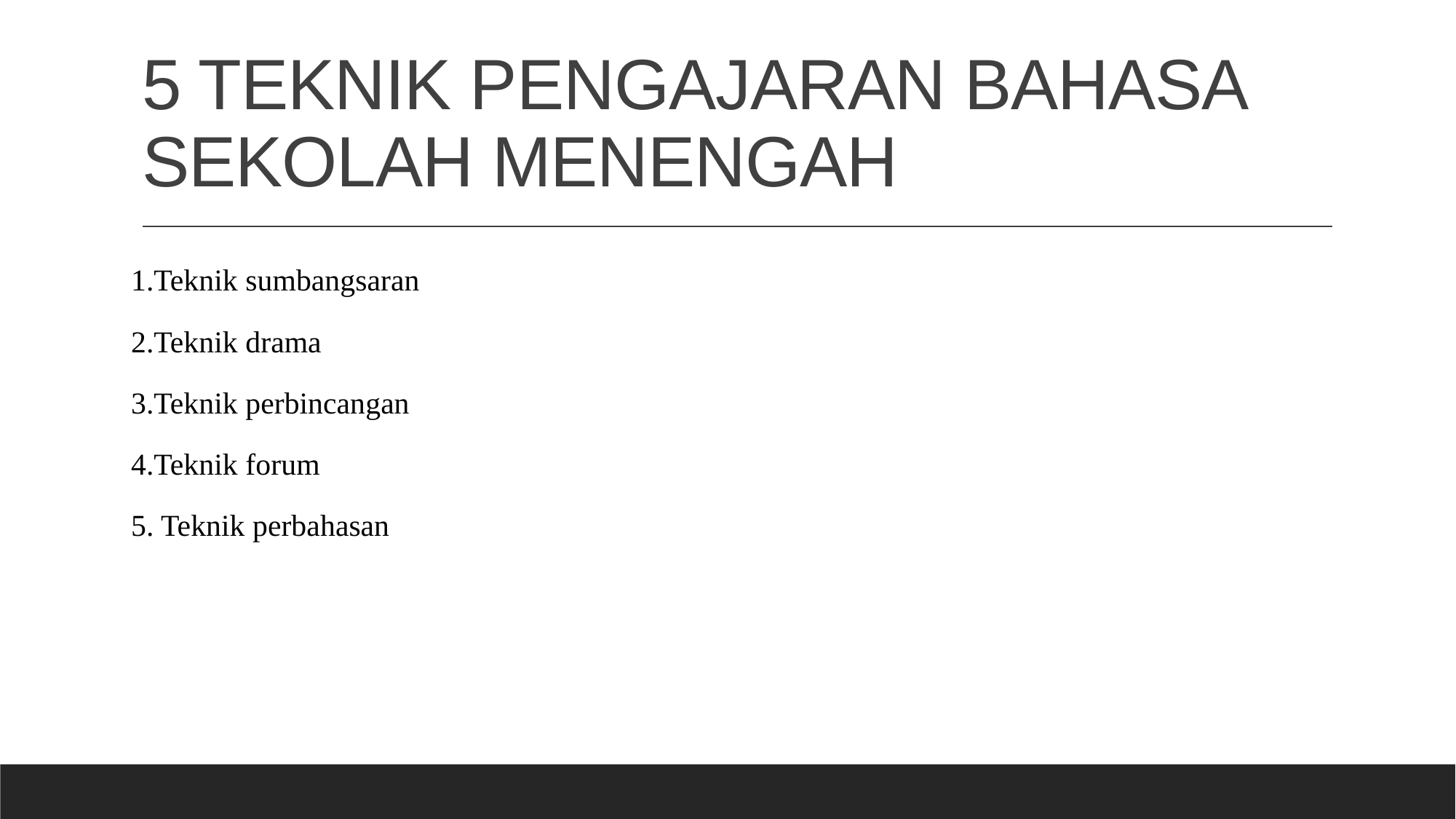

# 5 TEKNIK PENGAJARAN BAHASA SEKOLAH MENENGAH
1.Teknik sumbangsaran
2.Teknik drama
3.Teknik perbincangan
4.Teknik forum
5. Teknik perbahasan